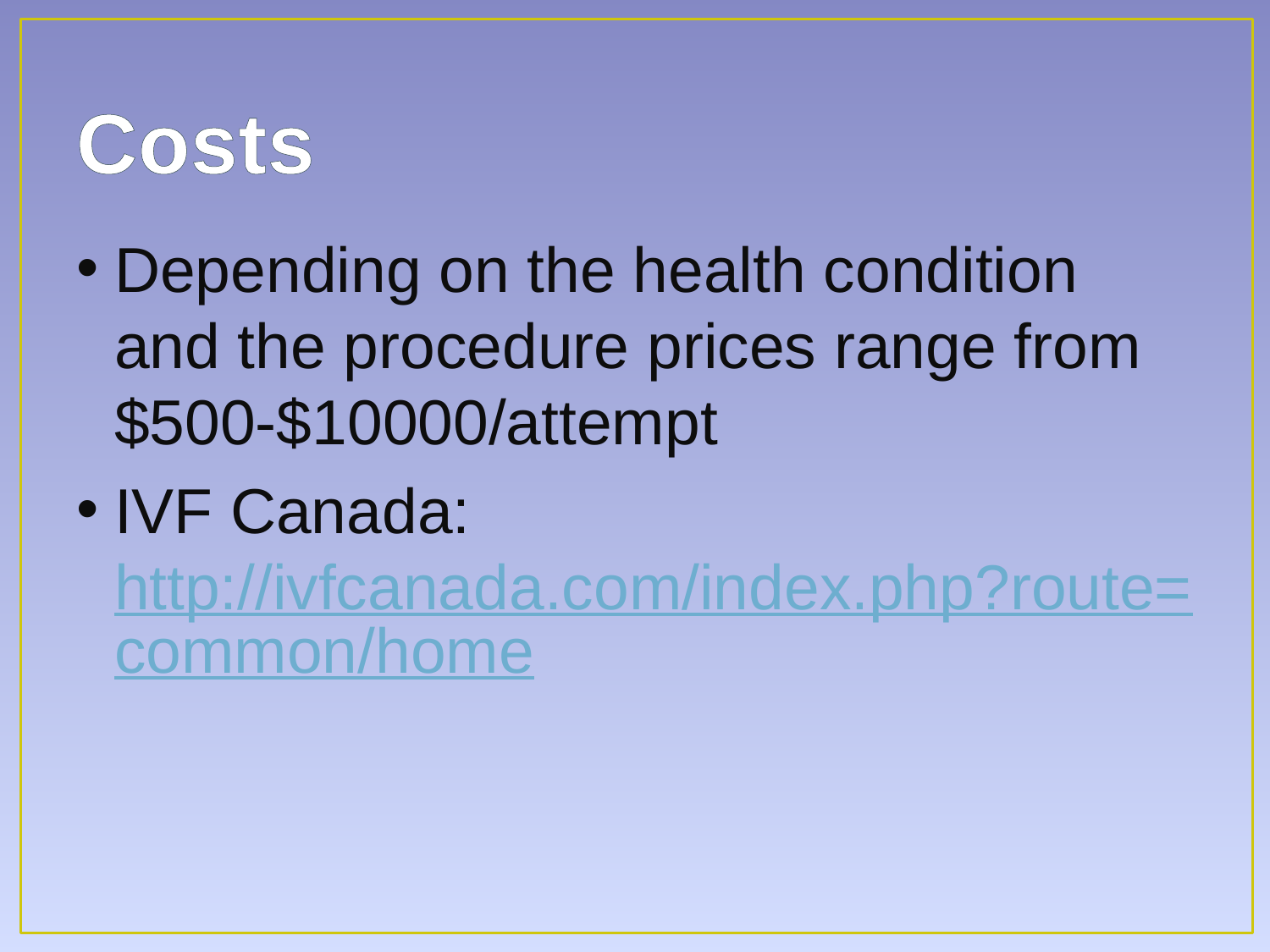

# Costs
Depending on the health condition and the procedure prices range from $500-$10000/attempt
IVF Canada: http://ivfcanada.com/index.php?route=common/home